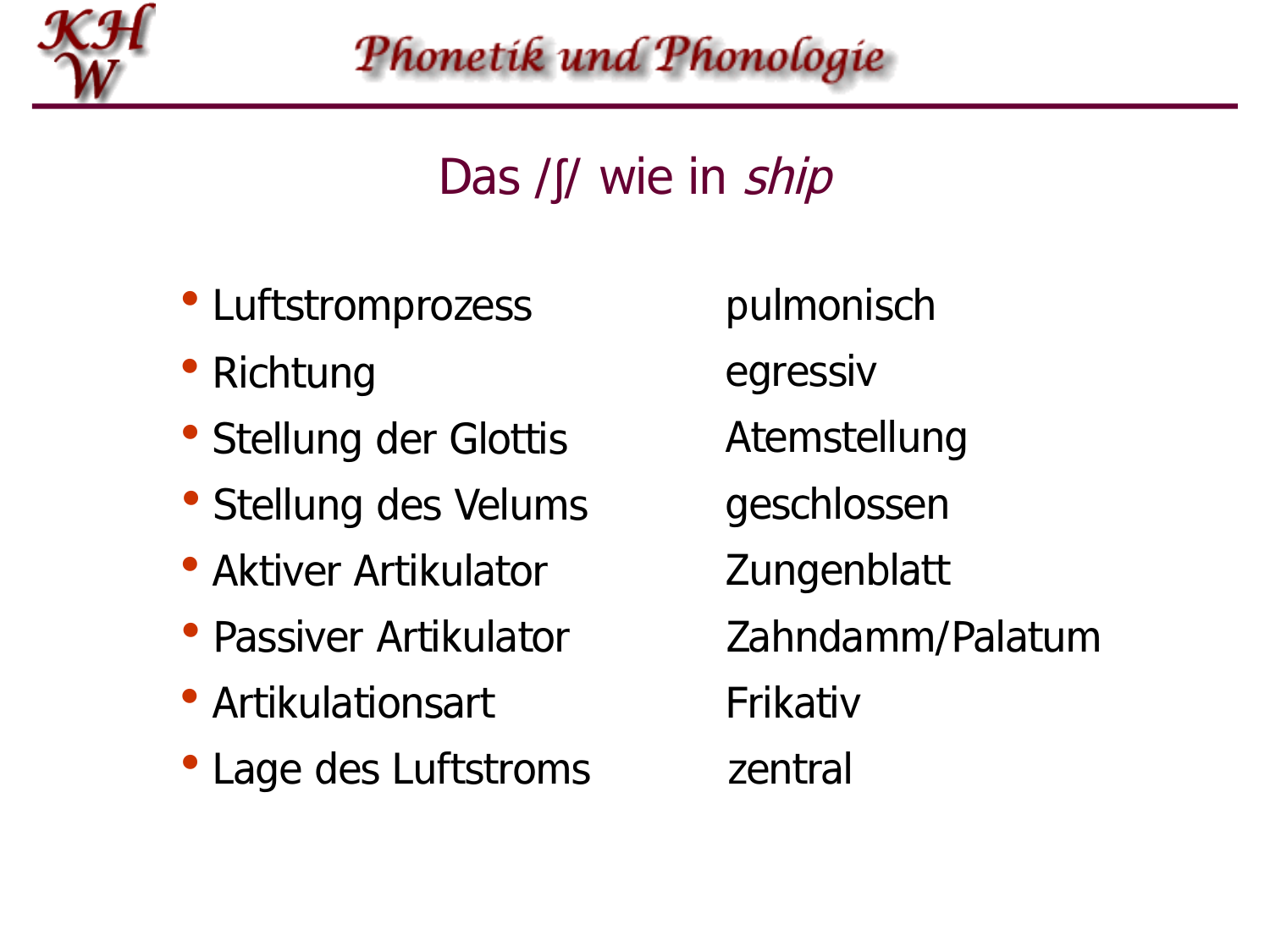

# Das /ʃ/ wie in ship
Luftstromprozess
pulmonisch
egressiv
Richtung
Atemstellung
Stellung der Glottis
geschlossen
Stellung des Velums
Zungenblatt
Aktiver Artikulator
Zahndamm/Palatum
Passiver Artikulator
Frikativ
Artikulationsart
Lage des Luftstroms
zentral